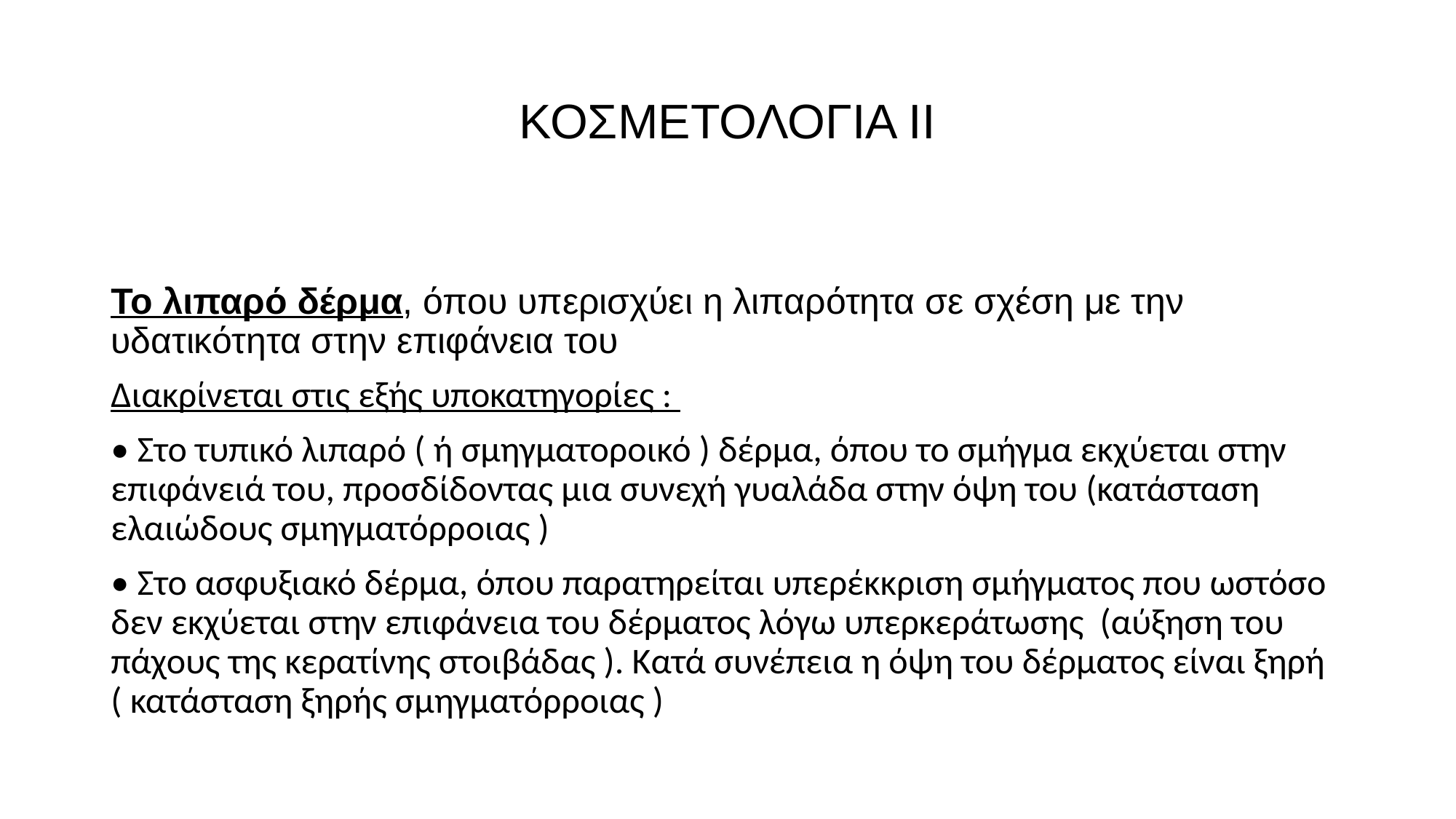

# ΚΟΣΜΕΤΟΛΟΓΙΑ ΙΙ

Το λιπαρό δέρμα, όπου υπερισχύει η λιπαρότητα σε σχέση με την υδατικότητα στην επιφάνεια του
Διακρίνεται στις εξής υποκατηγορίες :
• Στο τυπικό λιπαρό ( ή σμηγματοροικό ) δέρμα, όπου το σμήγμα εκχύεται στην επιφάνειά του, προσδίδοντας μια συνεχή γυαλάδα στην όψη του (κατάσταση ελαιώδους σμηγματόρροιας )
• Στο ασφυξιακό δέρμα, όπου παρατηρείται υπερέκκριση σμήγματος που ωστόσο δεν εκχύεται στην επιφάνεια του δέρματος λόγω υπερκεράτωσης  (αύξηση του πάχους της κερατίνης στοιβάδας ). Κατά συνέπεια η όψη του δέρματος είναι ξηρή ( κατάσταση ξηρής σμηγματόρροιας )